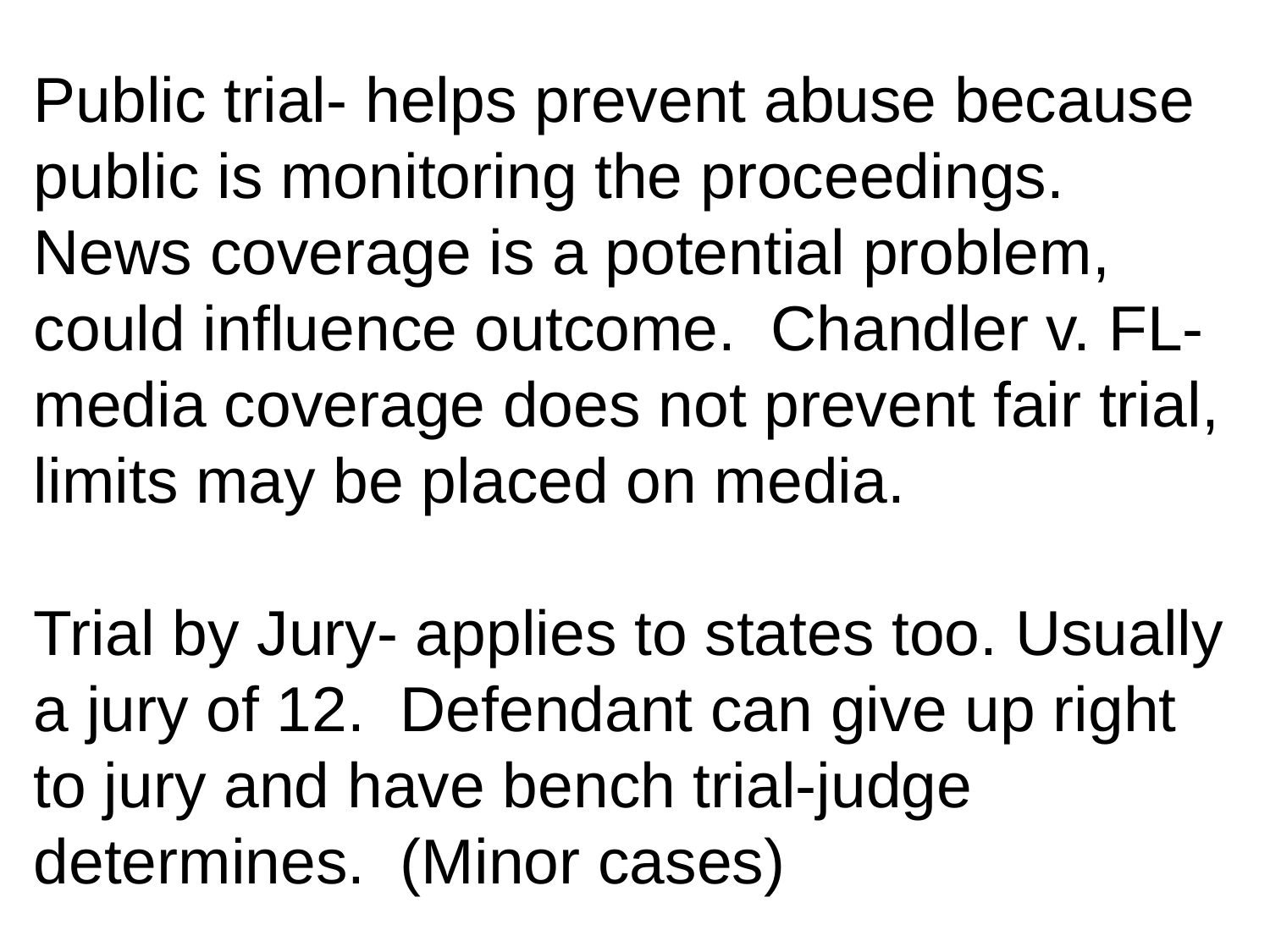

Public trial- helps prevent abuse because public is monitoring the proceedings. News coverage is a potential problem, could influence outcome.  Chandler v. FL- media coverage does not prevent fair trial, limits may be placed on media.

Trial by Jury- applies to states too. Usually a jury of 12.  Defendant can give up right to jury and have bench trial-judge determines.  (Minor cases)